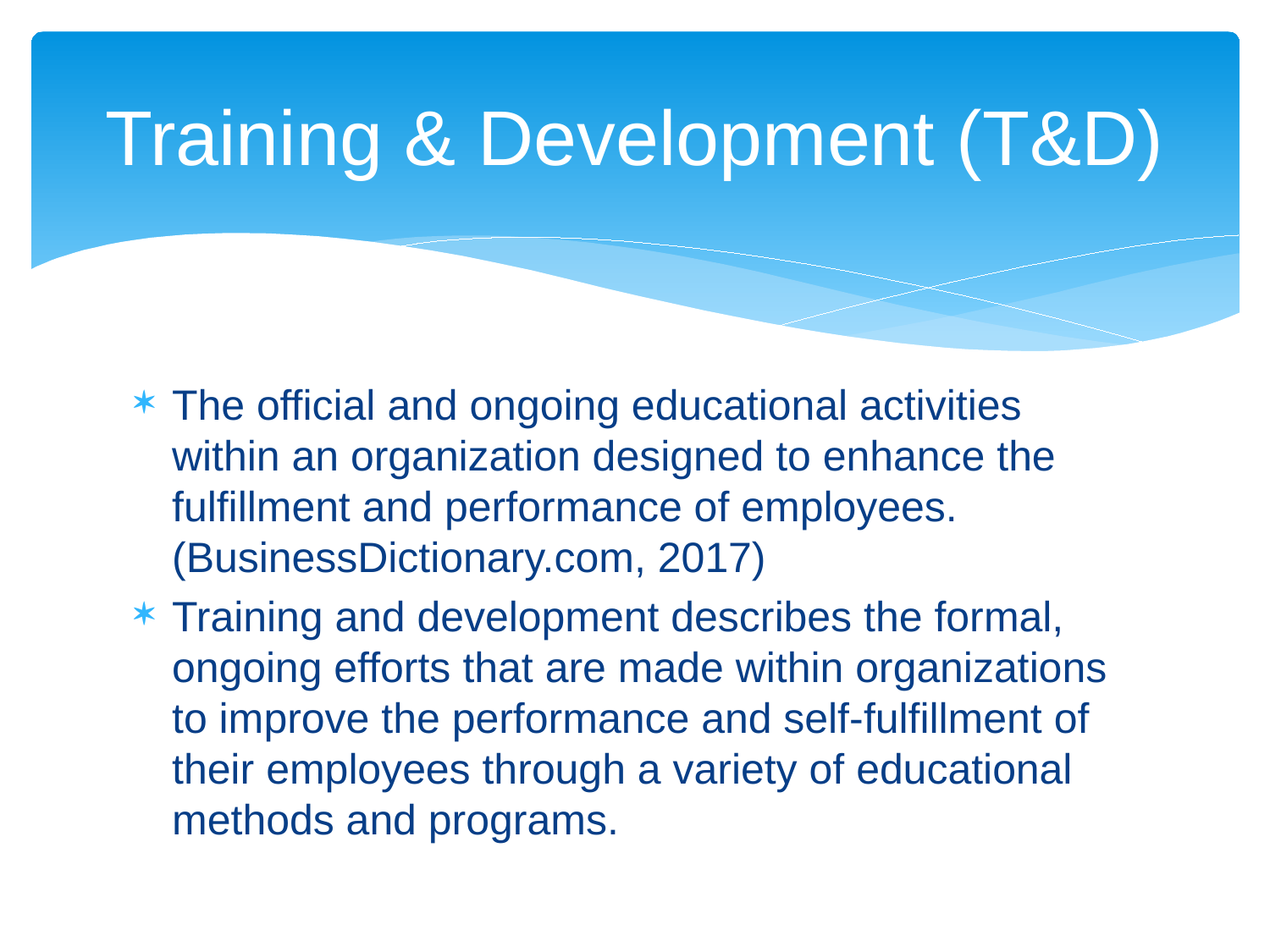

# Training & Development (T&D)
The official and ongoing educational activities within an organization designed to enhance the fulfillment and performance of employees. 
(BusinessDictionary.com, 2017)
Training and development describes the formal, ongoing efforts that are made within organizations to improve the performance and self-fulfillment of their employees through a variety of educational methods and programs.